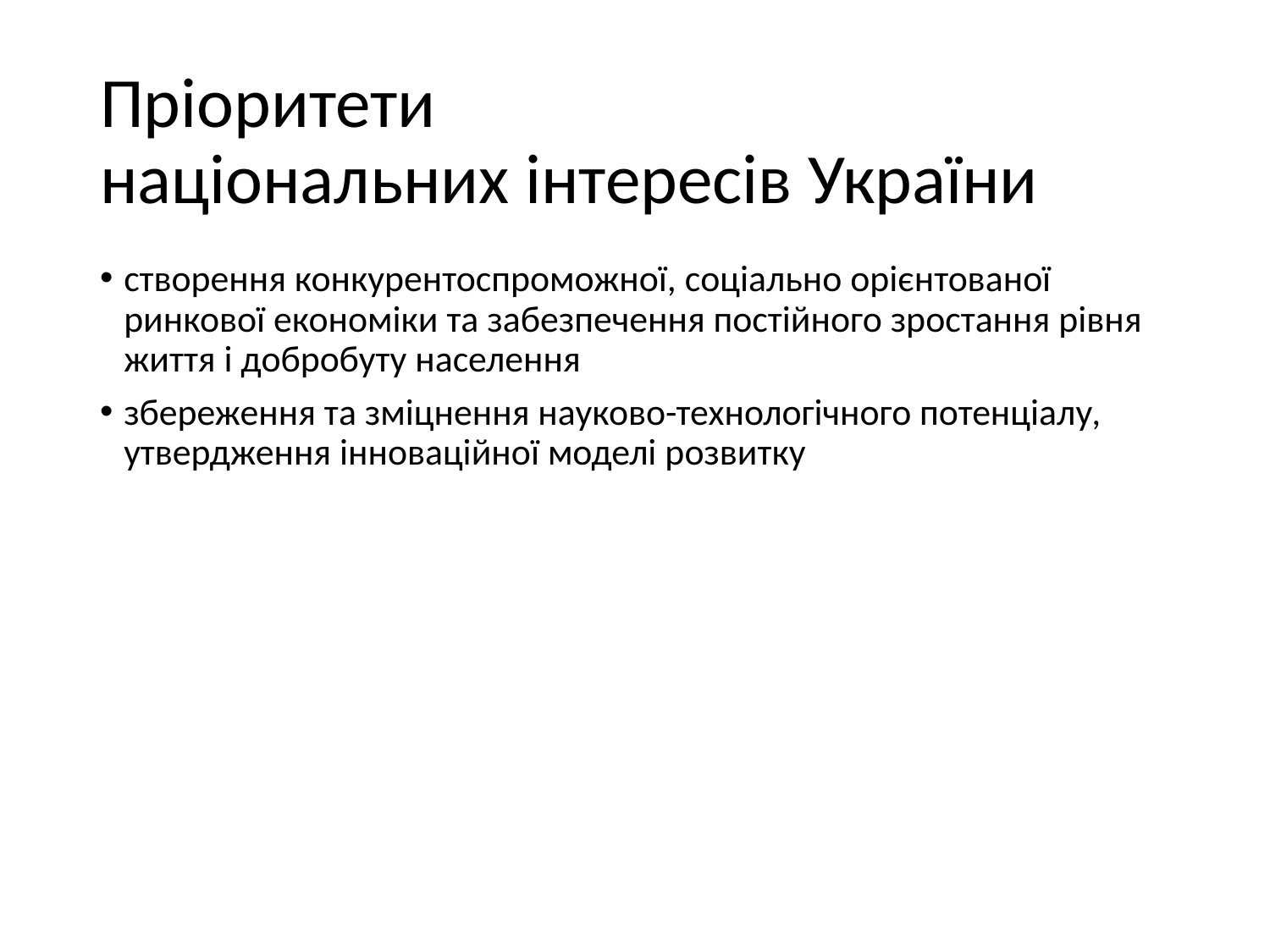

# Пріоритети національних інтересів України
створення конкурентоспроможної, соціально орієнтованої ринкової економіки та забезпечення постійного зростання рівня життя і добробуту населення
збереження та зміцнення науково-технологічного потенціалу, утвердження інноваційної моделі розвитку